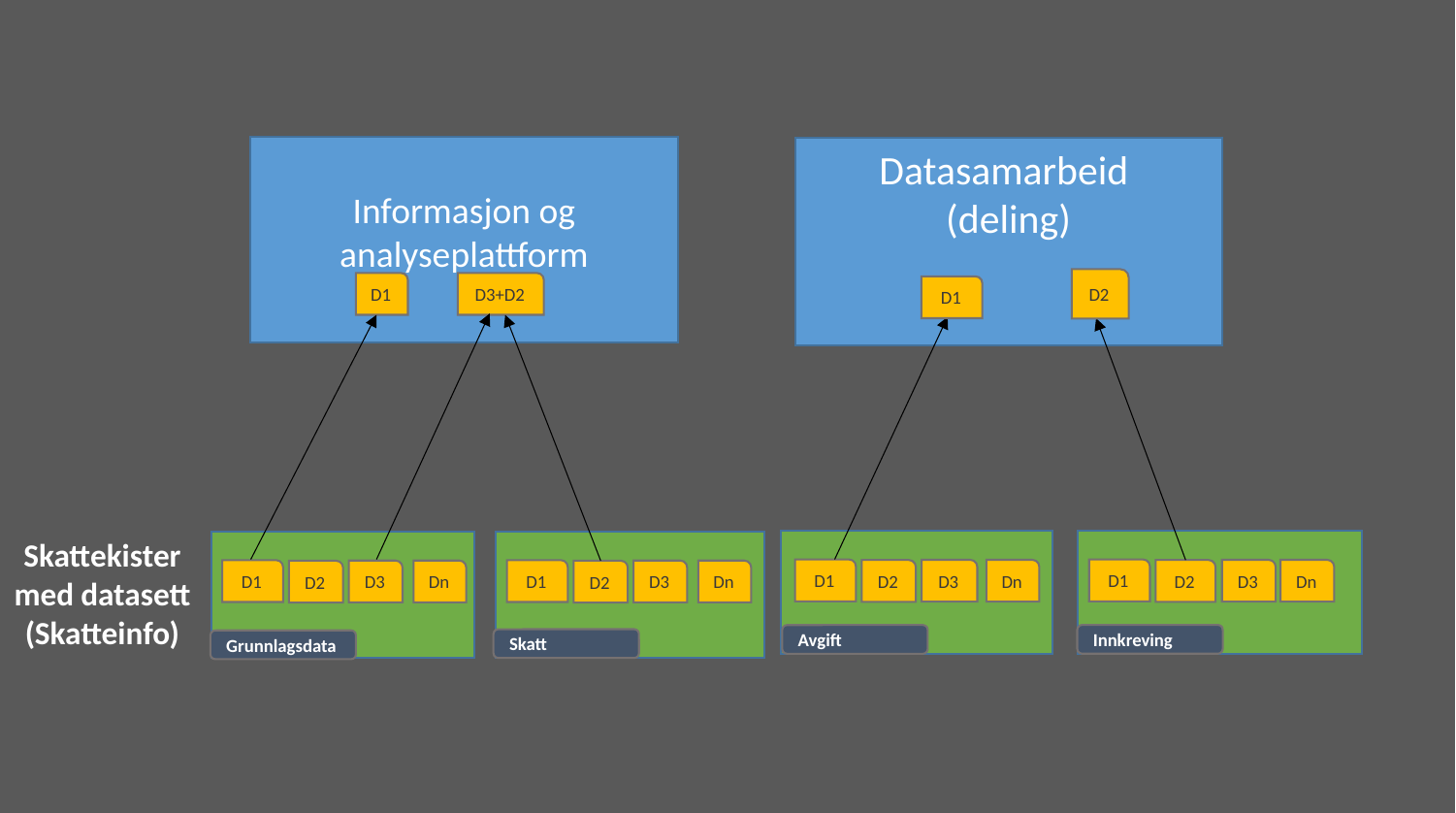

Informasjon og analyseplattform
Datasamarbeid
(deling)
D2
D1
D3+D2
D1
Skattekister
med datasett
(Skatteinfo)

D1
D1
D3
Dn
D3
Dn
D2
D2
D1
D1
D3
Dn
D3
Dn
D2
D2
Innkreving
Avgift
Skatt
Grunnlagsdata